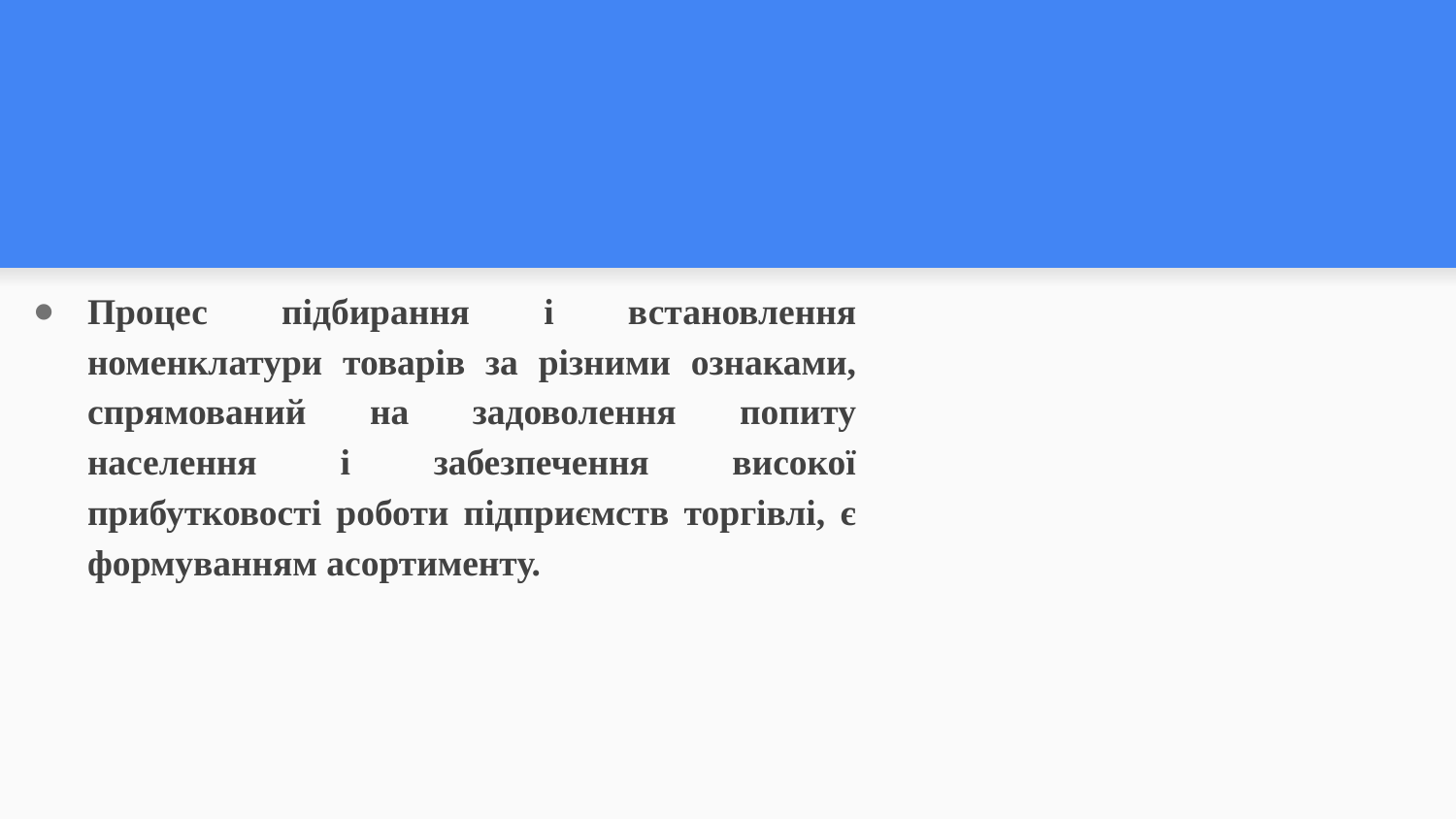

#
Процес підбирання і встановлення номенклатури товарів за різними ознаками, спрямований на задоволення попиту населення і забезпечення високої прибутковості роботи підприємств торгівлі, є
формуванням асортименту.